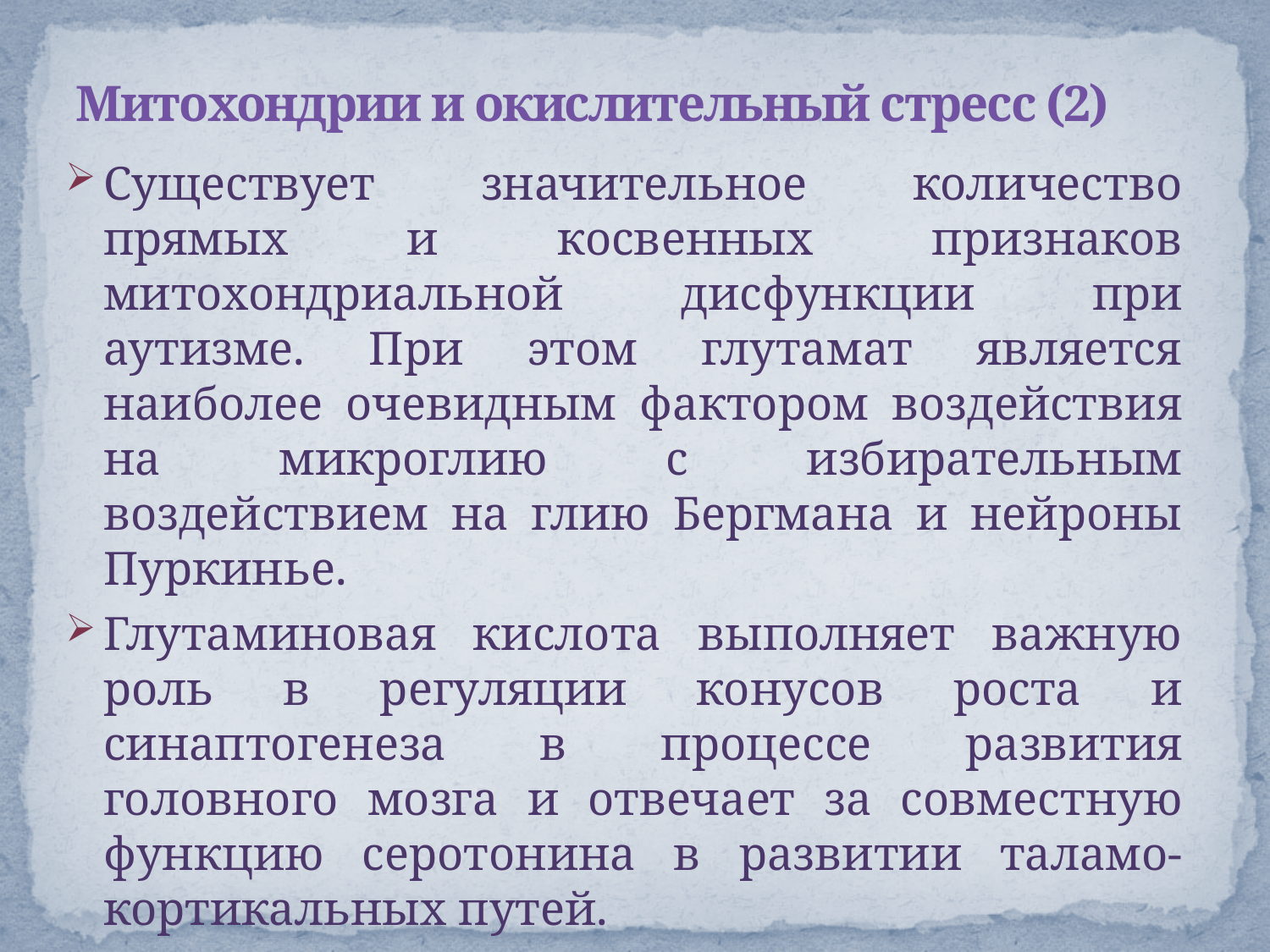

# Митохондрии и окислительный стресс (2)
Существует значительное количество прямых и косвенных признаков митохондриальной дисфункции при аутизме. При этом глутамат является наиболее очевидным фактором воздействия на микроглию с избирательным воздействием на глию Бергмана и нейроны Пуркинье.
Глутаминовая кислота выполняет важную роль в регуляции конусов роста и синаптогенеза в процессе развития головного мозга и отвечает за совместную функцию серотонина в развитии таламо-кортикальных путей.